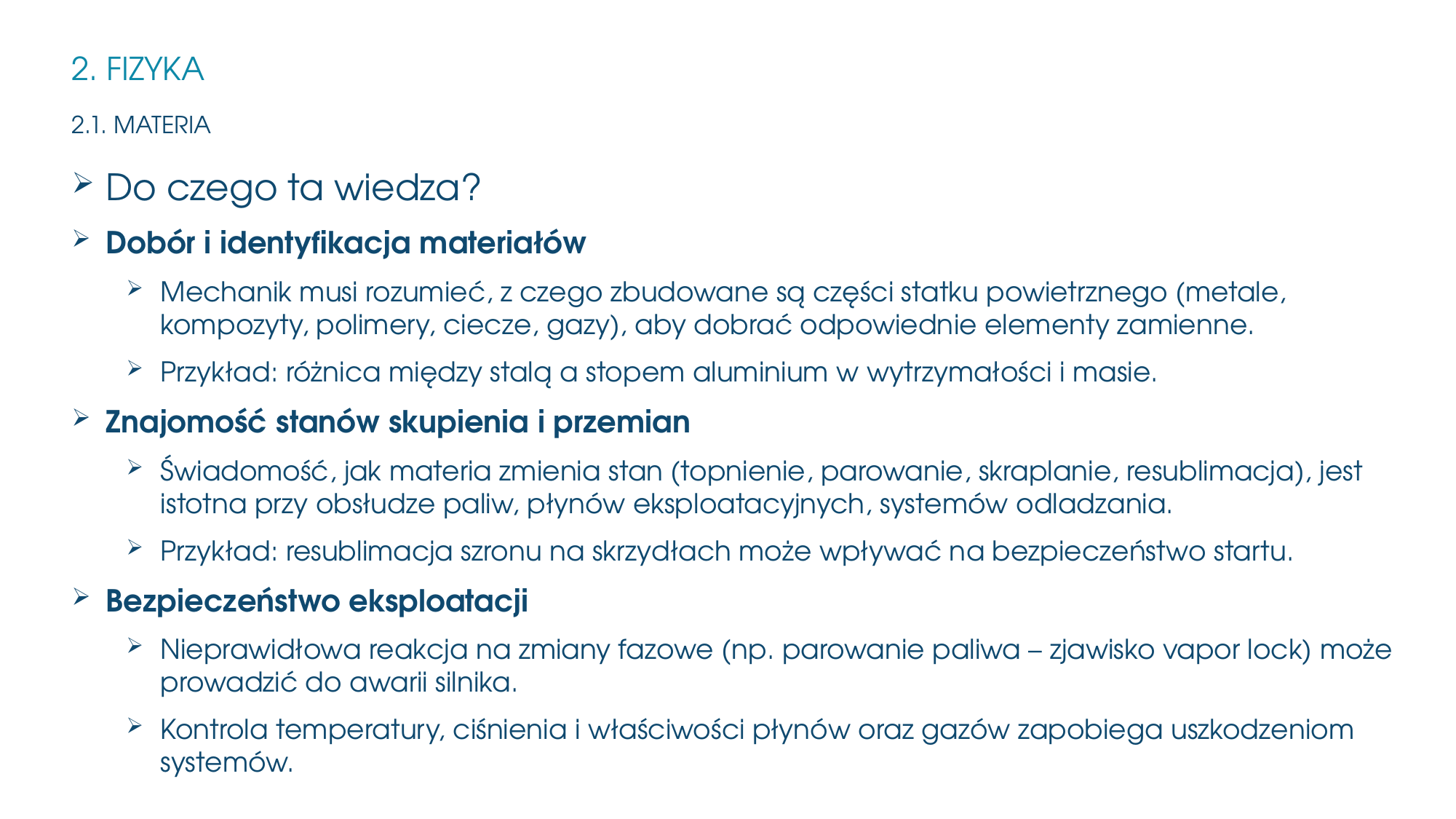

# 2. Fizyka 2.1. Materia
Do czego ta wiedza?
Dobór i identyfikacja materiałów
Mechanik musi rozumieć, z czego zbudowane są części statku powietrznego (metale, kompozyty, polimery, ciecze, gazy), aby dobrać odpowiednie elementy zamienne.
Przykład: różnica między stalą a stopem aluminium w wytrzymałości i masie.
Znajomość stanów skupienia i przemian
Świadomość, jak materia zmienia stan (topnienie, parowanie, skraplanie, resublimacja), jest istotna przy obsłudze paliw, płynów eksploatacyjnych, systemów odladzania.
Przykład: resublimacja szronu na skrzydłach może wpływać na bezpieczeństwo startu.
Bezpieczeństwo eksploatacji
Nieprawidłowa reakcja na zmiany fazowe (np. parowanie paliwa – zjawisko vapor lock) może prowadzić do awarii silnika.
Kontrola temperatury, ciśnienia i właściwości płynów oraz gazów zapobiega uszkodzeniom systemów.